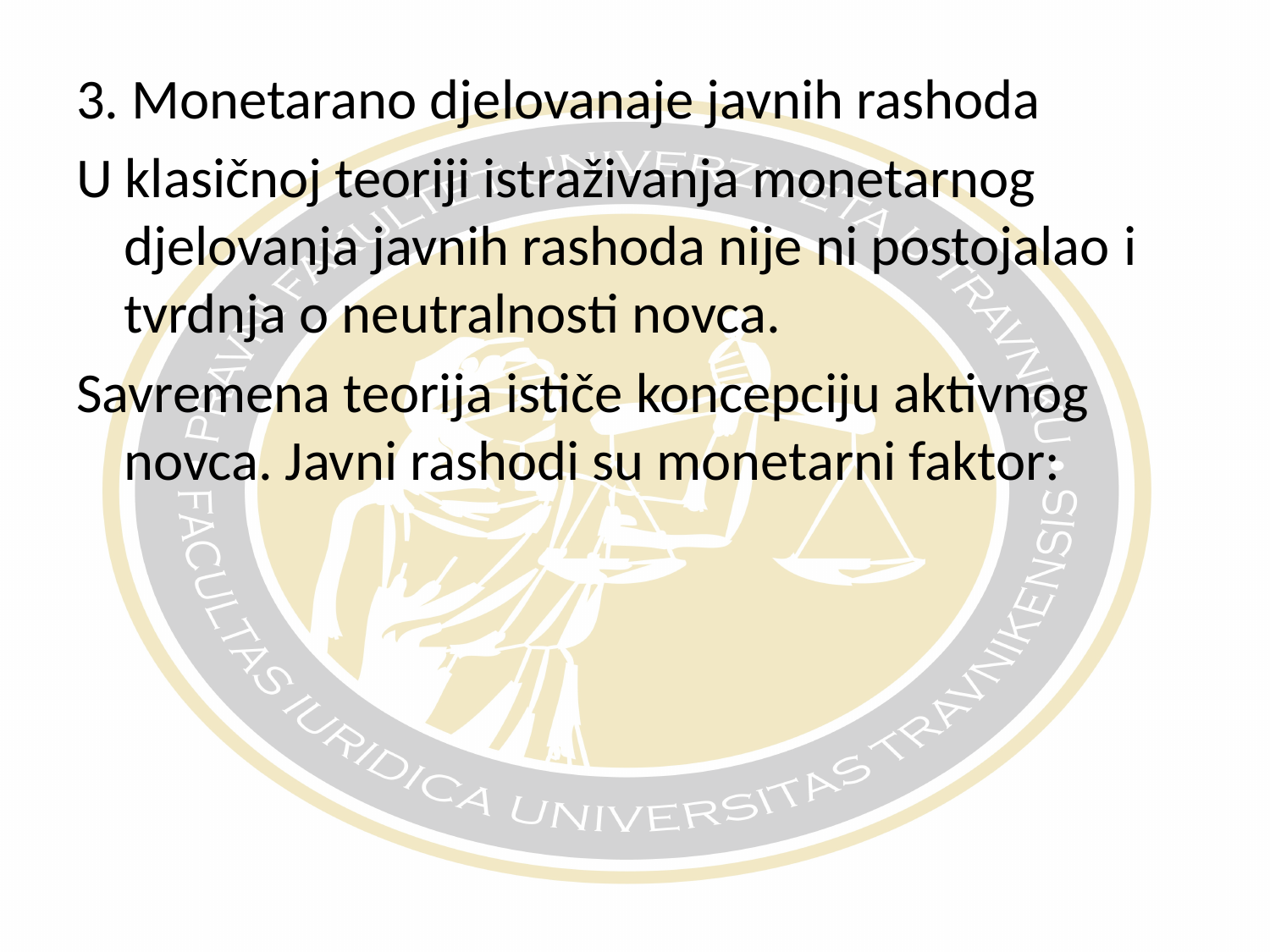

3. Monetarano djelovanaje javnih rashoda
U klasičnoj teoriji istraživanja monetarnog djelovanja javnih rashoda nije ni postojalao i tvrdnja o neutralnosti novca.
Savremena teorija ističe koncepciju aktivnog novca. Javni rashodi su monetarni faktor: